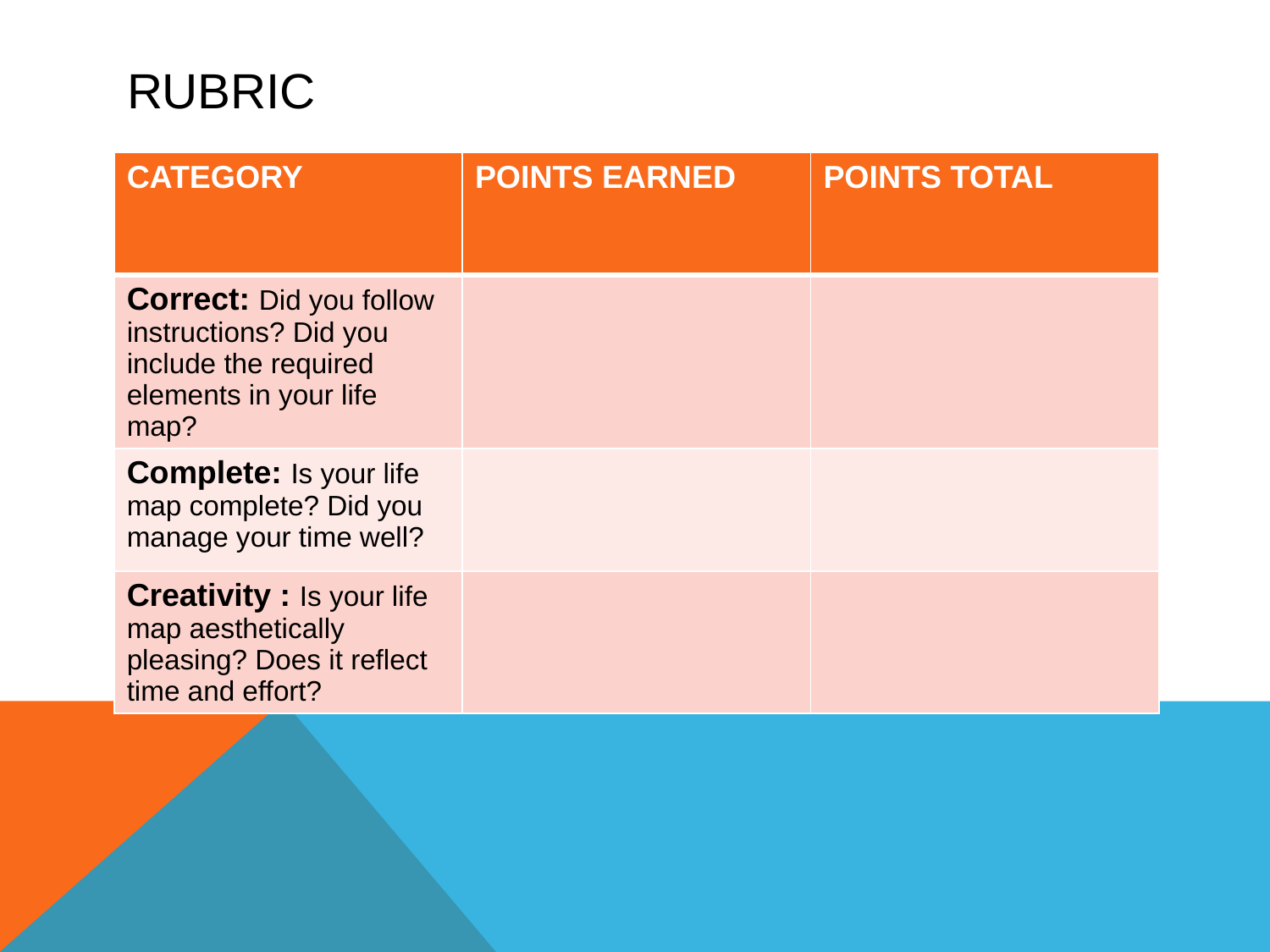

# Rubric
| CATEGORY | POINTS EARNED | POINTS TOTAL |
| --- | --- | --- |
| Correct: Did you follow instructions? Did you include the required elements in your life map? |  |  |
| Complete: Is your life map complete? Did you manage your time well? |  |  |
| Creativity : Is your life map aesthetically pleasing? Does it reflect time and effort? |  |  |